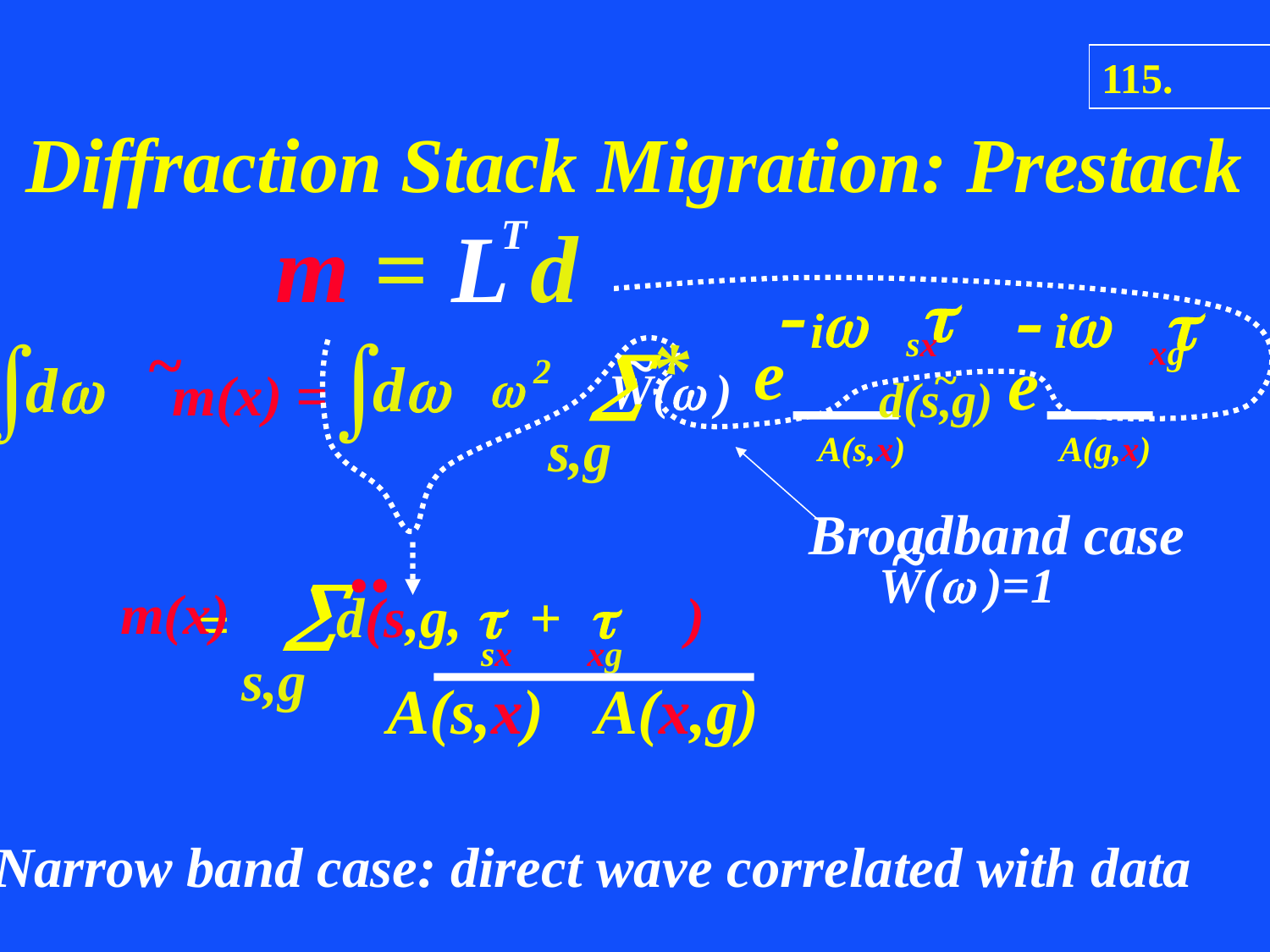

115.
Diffraction Stack Migration: Prestack

m = L d
T
-
-
τ
τ

d(s,g, τ  +  τ     )
sx
xg
ω
ω
i
i

∫

dω

∫

dω

*
sx
~
~
W(ω )
e
xg
∑
 s,g
e
2
ω
~
m(x) =
d(s,g)
A(s,x)
A(g,x)

Broadband case
~
W(ω )=1
..
∑
 s,g
=
A(x,g)
A(s,x)

m(x)

Narrow band case: direct wave correlated with data